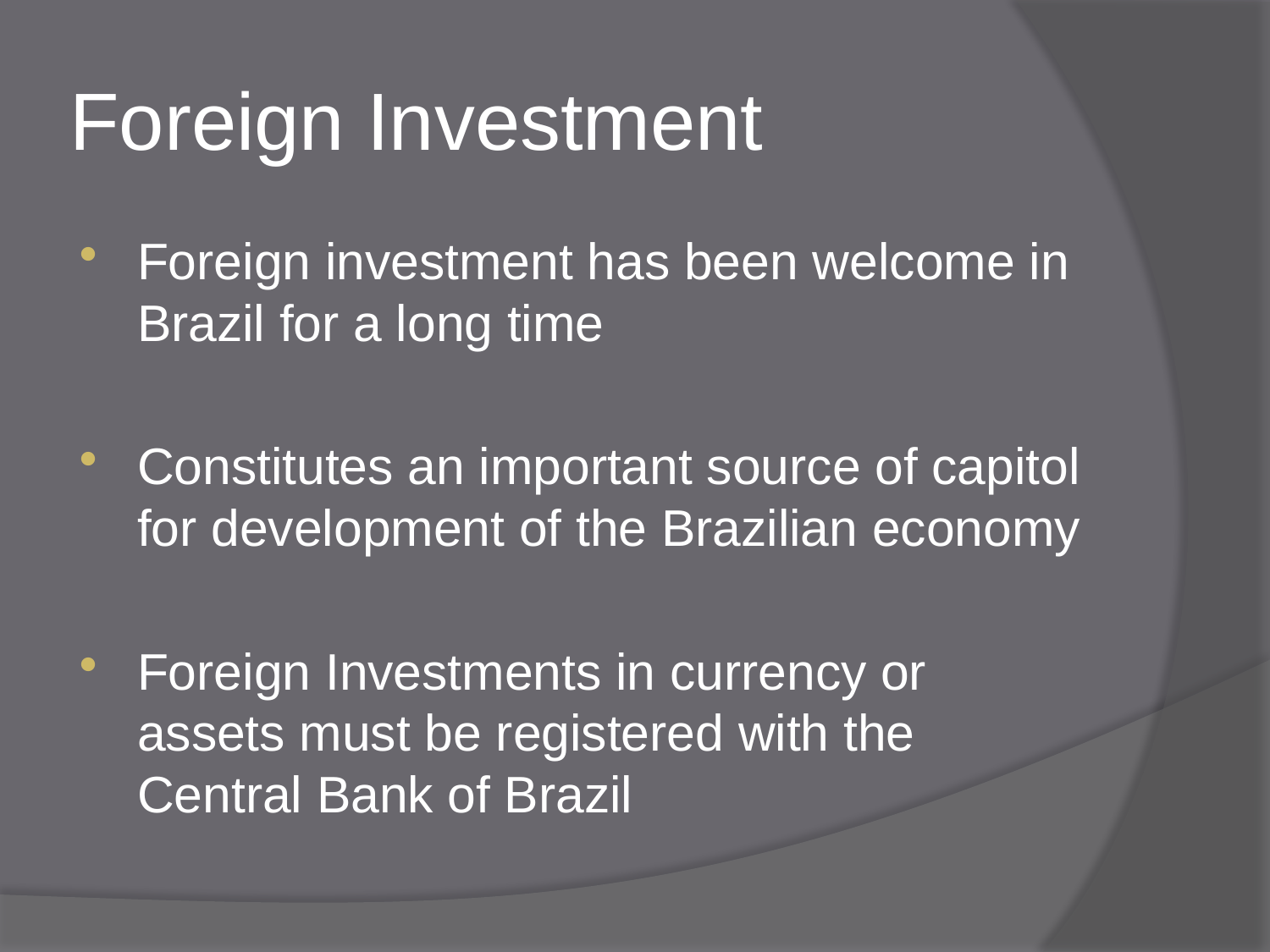

# Foreign Investment
Foreign investment has been welcome in Brazil for a long time

Constitutes an important source of capitol for development of the Brazilian economy

Foreign Investments in currency or assets must be registered with the Central Bank of Brazil